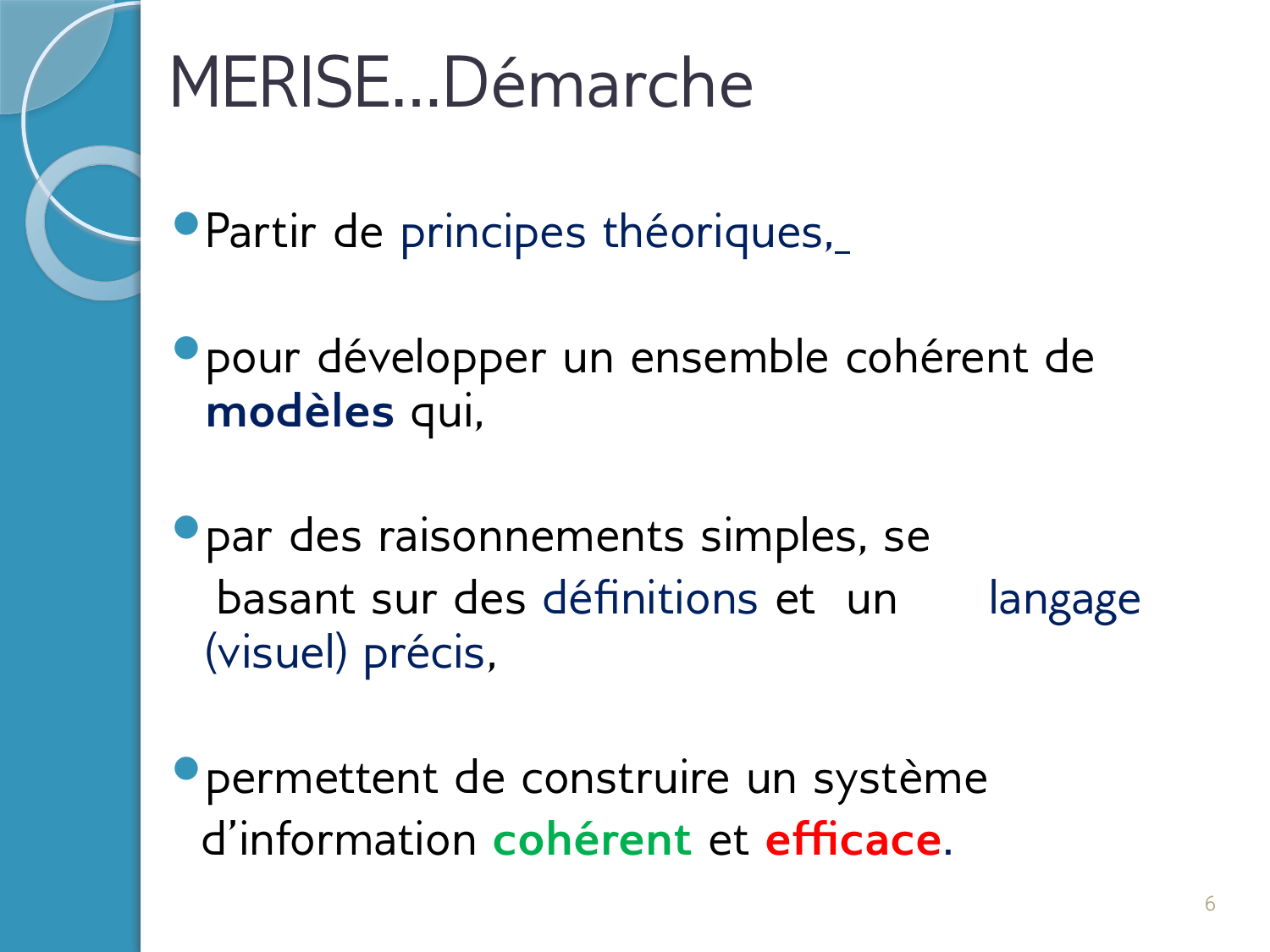

MERISE…Démarche
Partir de principes théoriques,

pour développer un ensemble cohérent de modèles qui,

par des raisonnements simples, se
   basant sur des définitions et  un      langage (visuel) précis,

permettent de construire un système
  d’information cohérent et efficace.
6